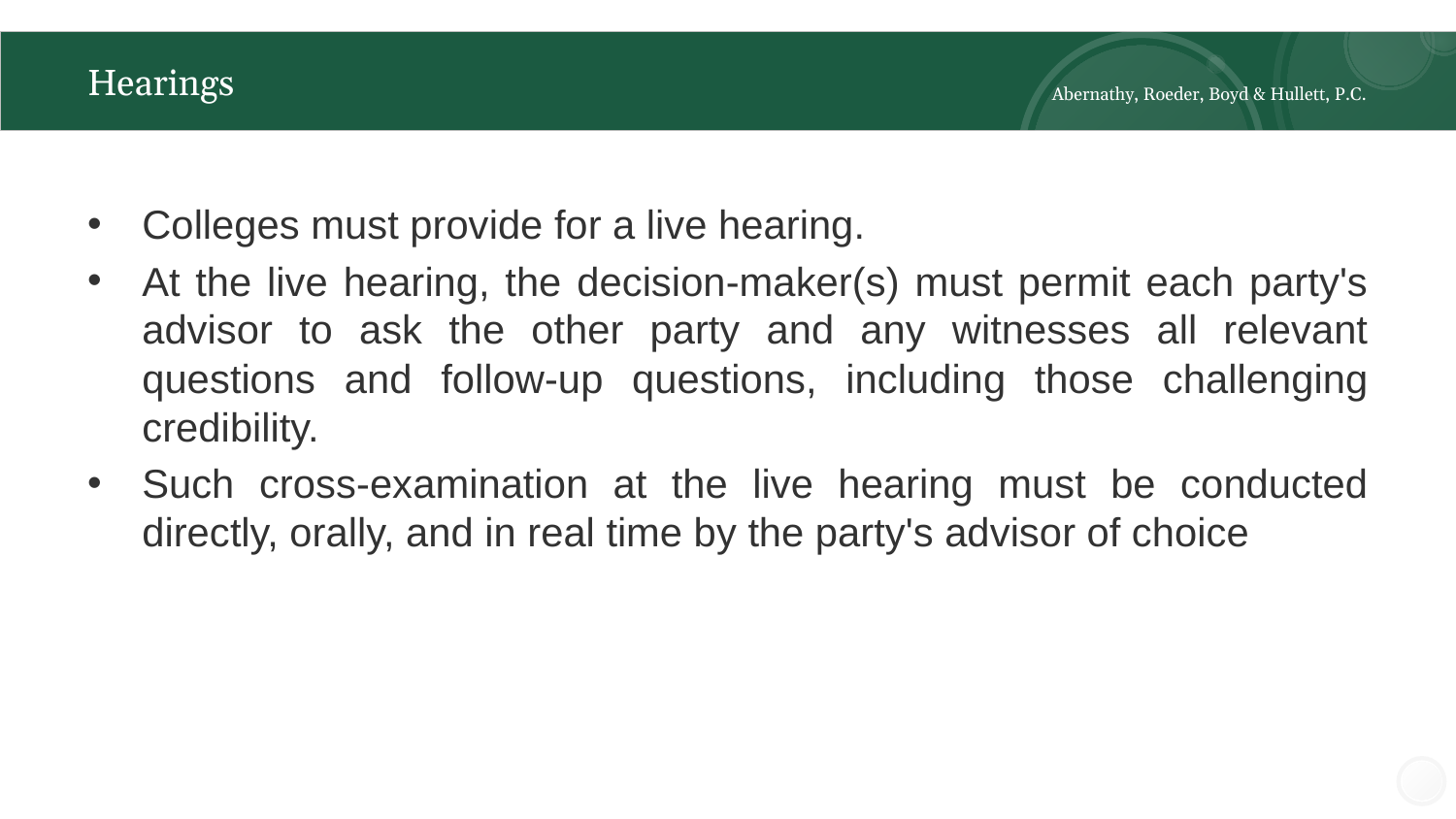

# Hearings

Abernathy, Roeder, Boyd & Hullett, P.C.

Colleges must provide for a live hearing.
At the live hearing, the decision-maker(s) must permit each party's advisor to ask the other party and any witnesses all relevant questions and follow-up questions, including those challenging credibility.
Such cross-examination at the live hearing must be conducted directly, orally, and in real time by the party's advisor of choice